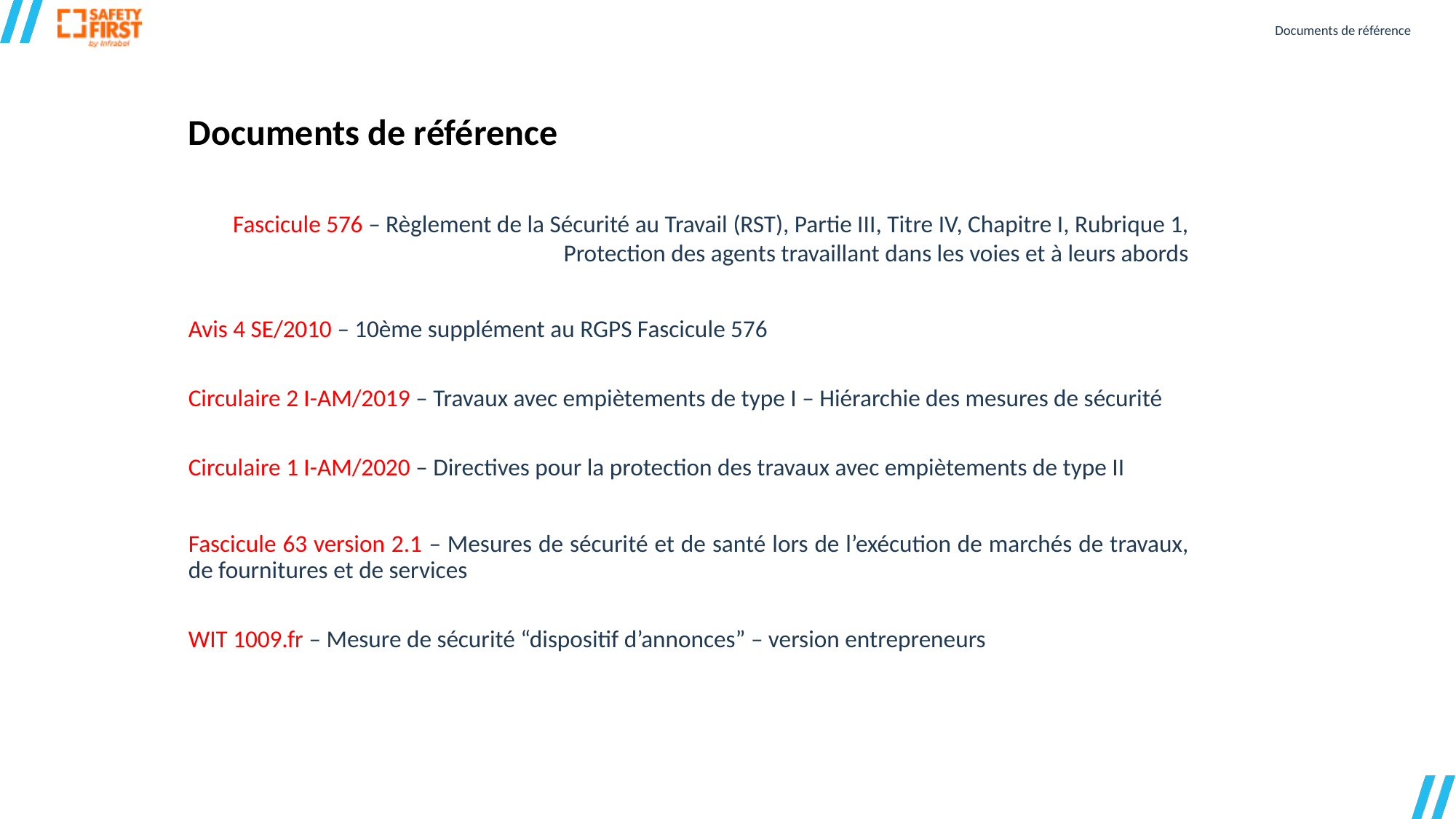

Documents de référence
Documents de référence
Fascicule 576 – Règlement de la Sécurité au Travail (RST), Partie III, Titre IV, Chapitre I, Rubrique 1, Protection des agents travaillant dans les voies et à leurs abords

Avis 4 SE/2010 – 10ème supplément au RGPS Fascicule 576

Circulaire 2 I-AM/2019 – Travaux avec empiètements de type I – Hiérarchie des mesures de sécurité

Circulaire 1 I-AM/2020 – Directives pour la protection des travaux avec empiètements de type II

Fascicule 63 version 2.1 – Mesures de sécurité et de santé lors de l’exécution de marchés de travaux, de fournitures et de services

WIT 1009.fr – Mesure de sécurité “dispositif d’annonces” – version entrepreneurs